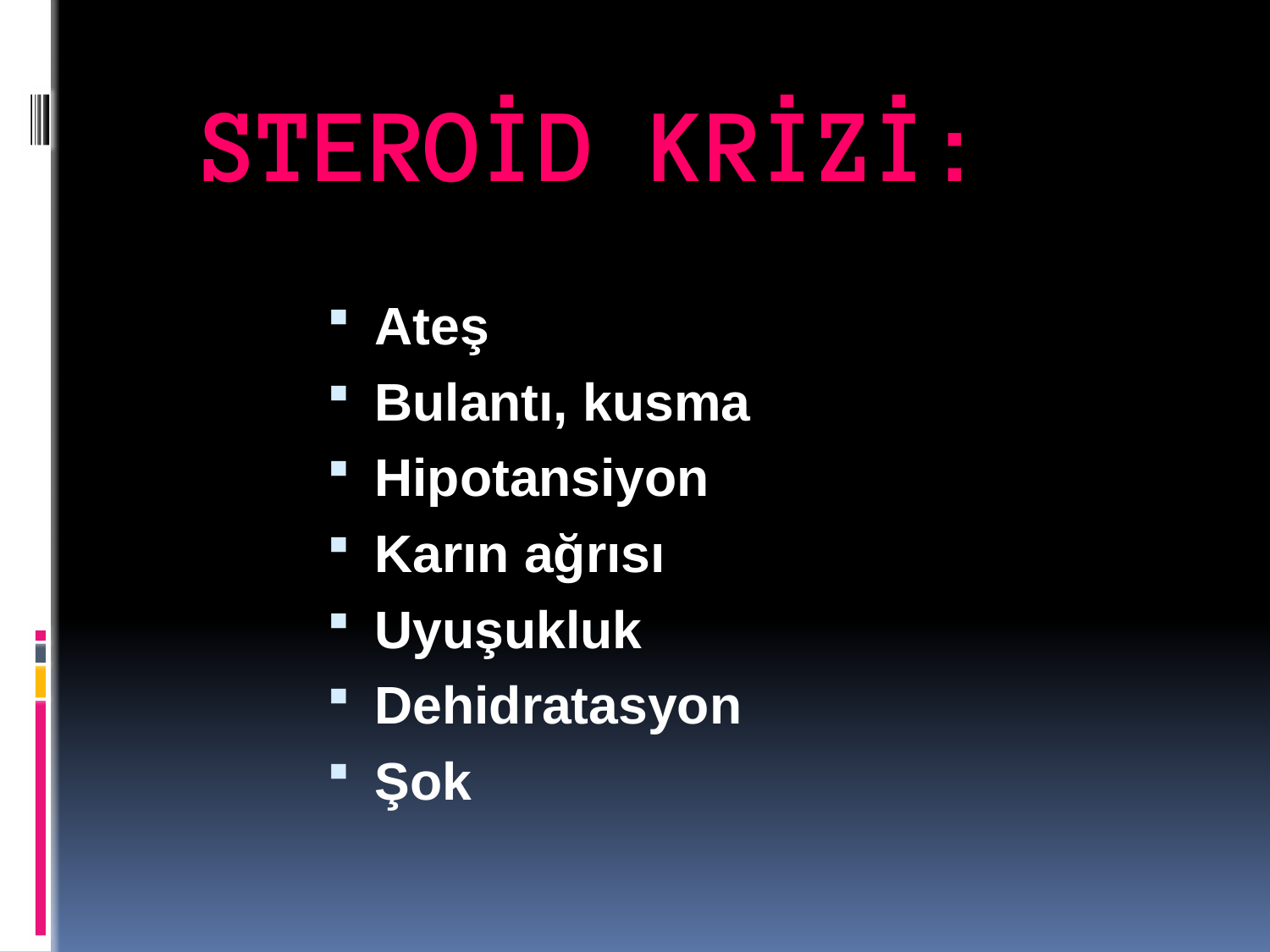

# STEROİD KRİZİ:
Ateş
Bulantı, kusma
Hipotansiyon
Karın ağrısı
Uyuşukluk
Dehidratasyon
Şok